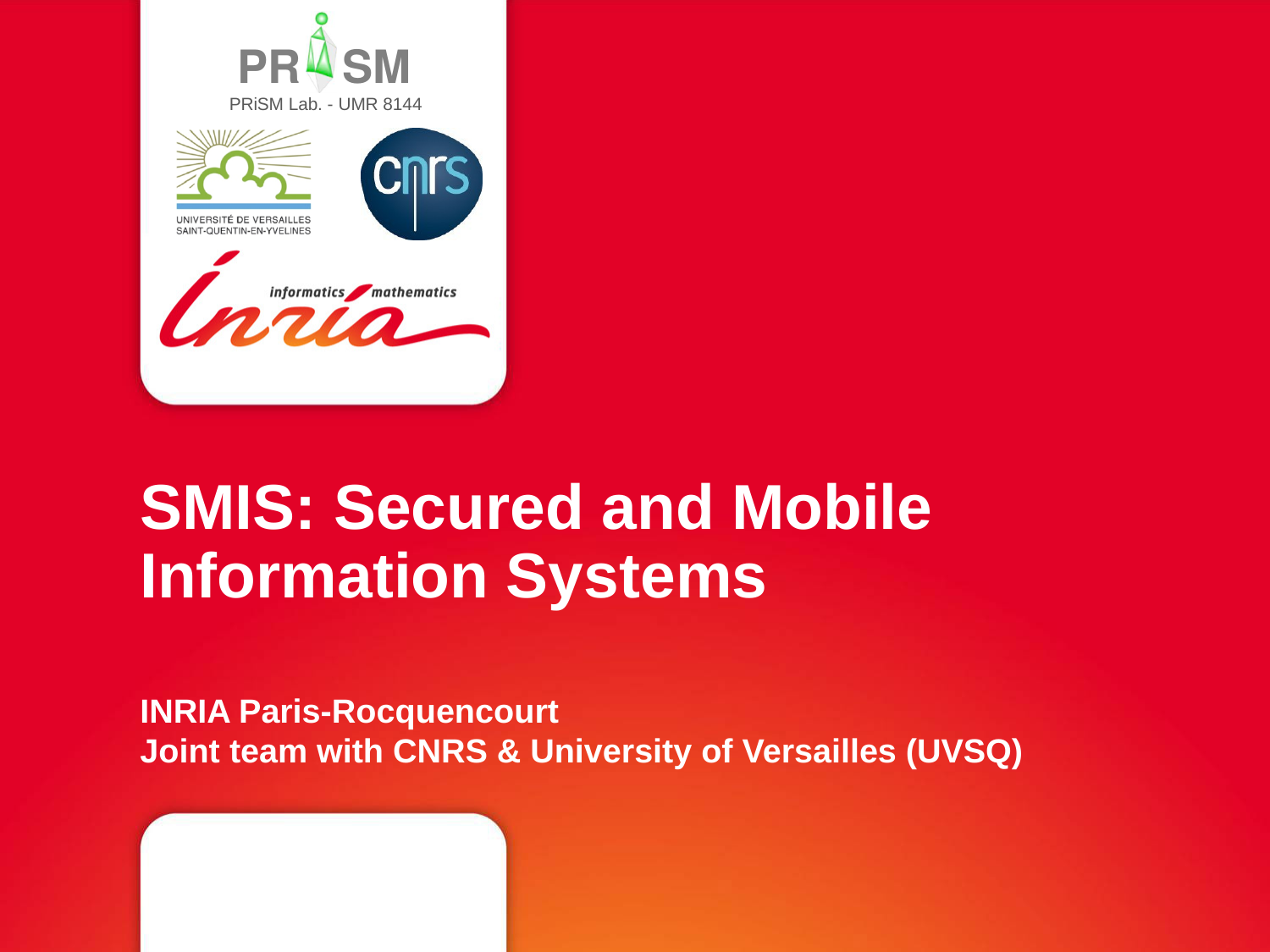

SMIS: Secured and Mobile
Information Systems
INRIA Paris-Rocquencourt
Joint team with CNRS & University of Versailles (UVSQ)